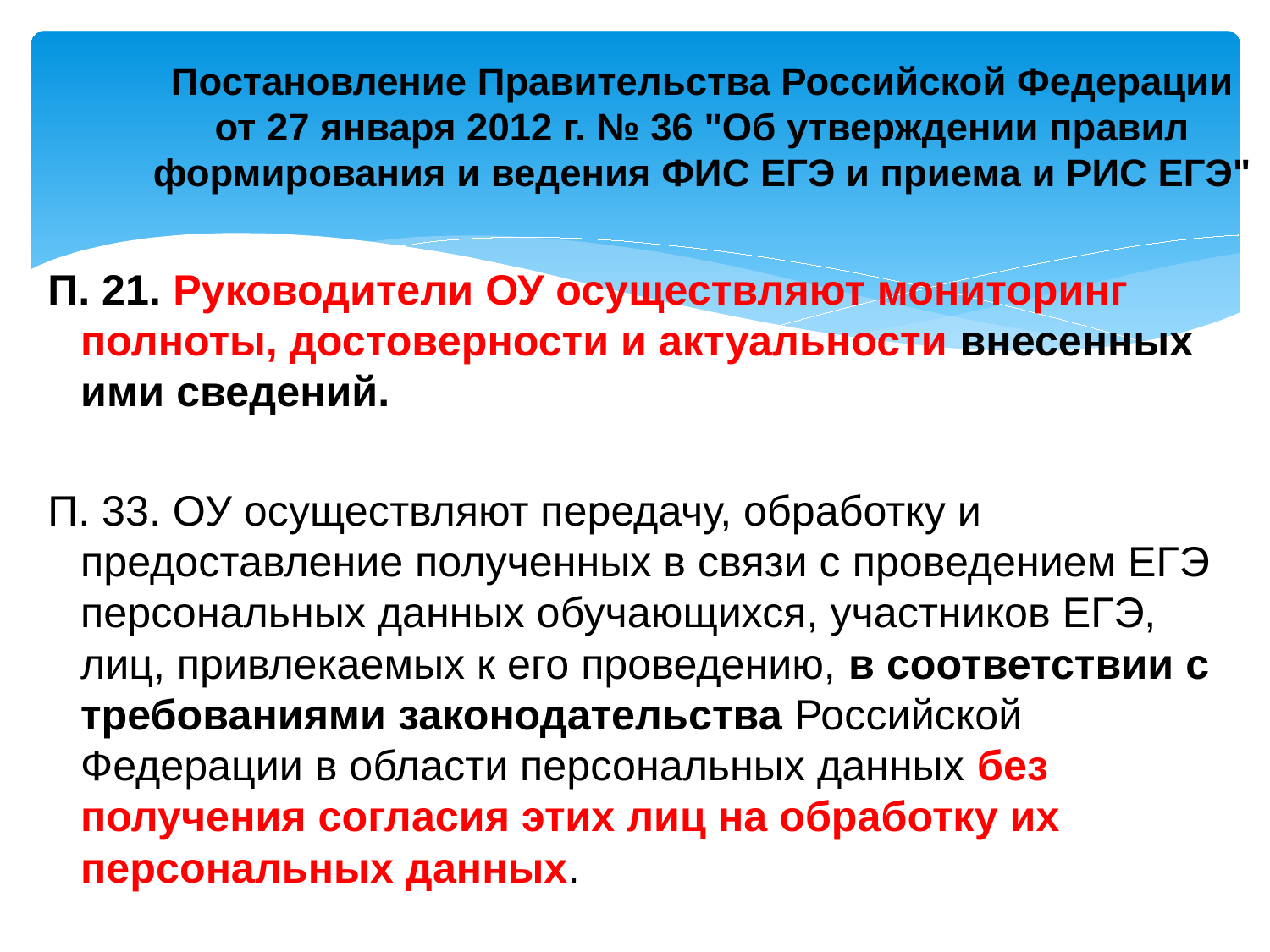

# Постановление Правительства Российской Федерации от 27 января 2012 г. № 36 "Об утверждении правил формирования и ведения ФИС ЕГЭ и приема и РИС ЕГЭ"
П. 21. Руководители ОУ осуществляют мониторинг полноты, достоверности и актуальности внесенных ими сведений.

П. 33. ОУ осуществляют передачу, обработку и предоставление полученных в связи с проведением ЕГЭ персональных данных обучающихся, участников ЕГЭ, лиц, привлекаемых к его проведению, в соответствии с требованиями законодательства Российской Федерации в области персональных данных без получения согласия этих лиц на обработку их персональных данных.